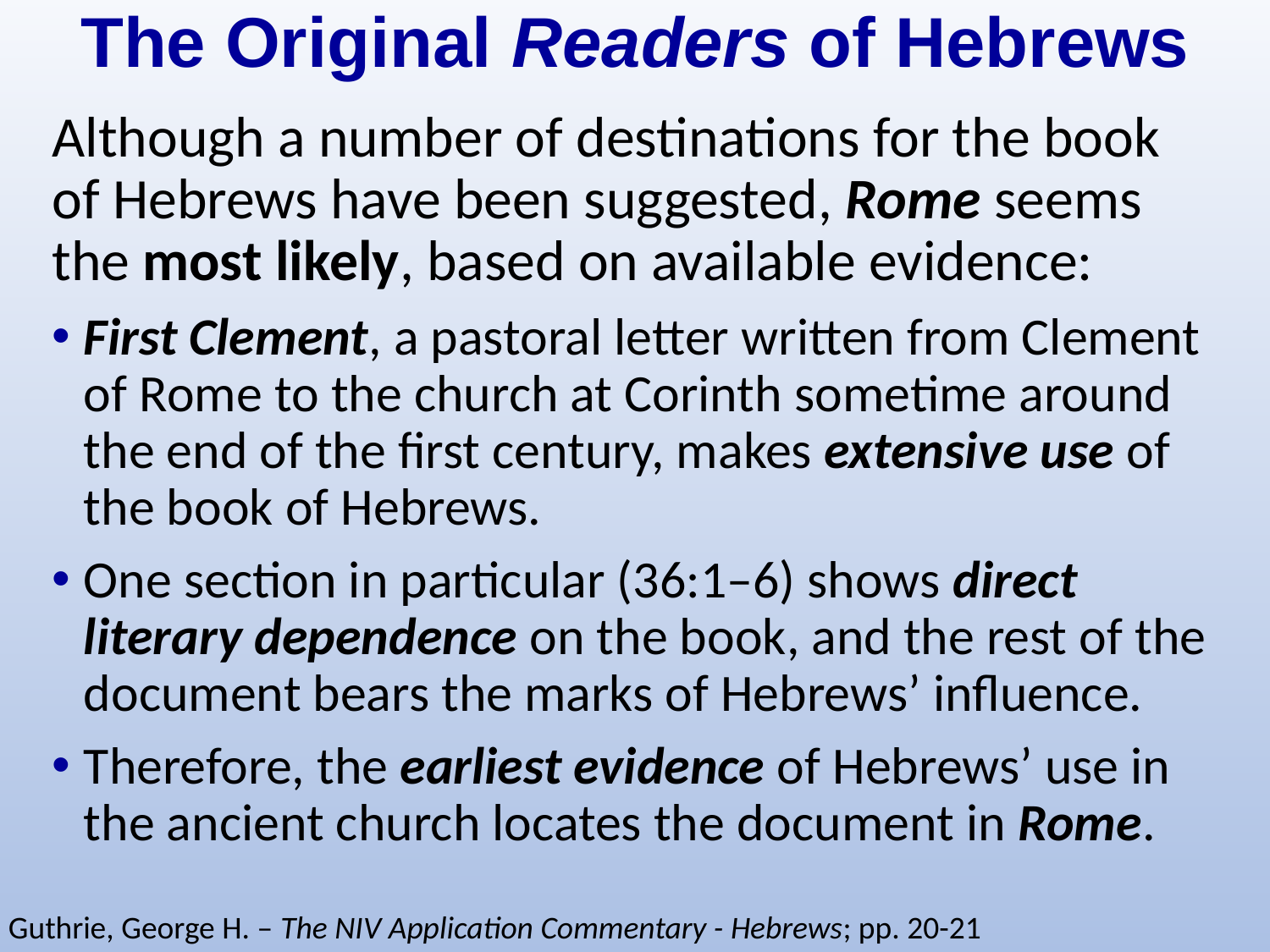

# The Original Readers of Hebrews
Although a number of destinations for the book of Hebrews have been suggested, Rome seems the most likely, based on available evidence:
First Clement, a pastoral letter written from Clement of Rome to the church at Corinth sometime around the end of the first century, makes extensive use of the book of Hebrews.
One section in particular (36:1–6) shows direct literary dependence on the book, and the rest of the document bears the marks of Hebrews’ influence.
Therefore, the earliest evidence of Hebrews’ use in the ancient church locates the document in Rome.
Guthrie, George H. – The NIV Application Commentary - Hebrews; pp. 20-21